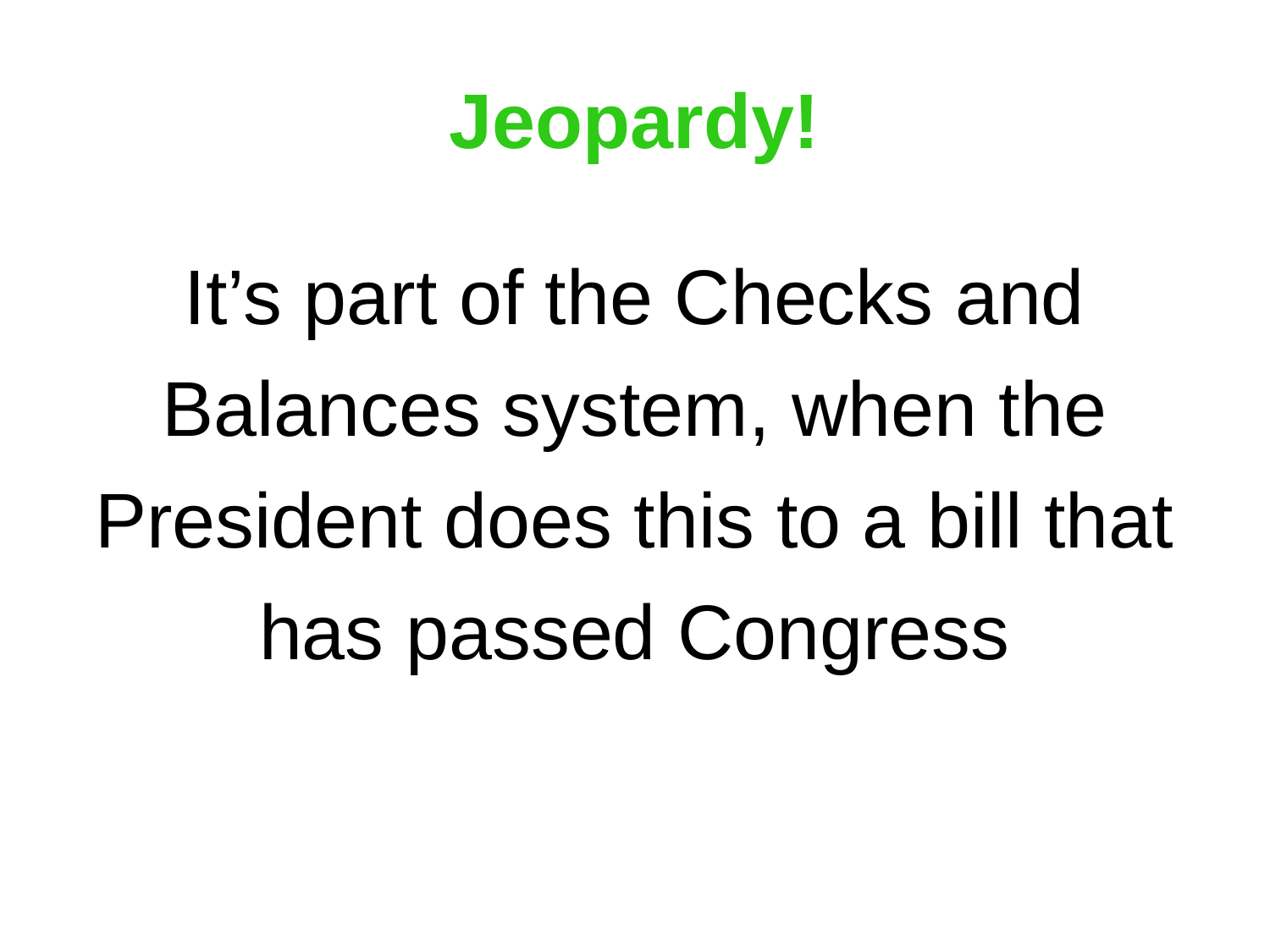

# Jeopardy!
It’s part of the Checks and Balances system, when the President does this to a bill that has passed Congress